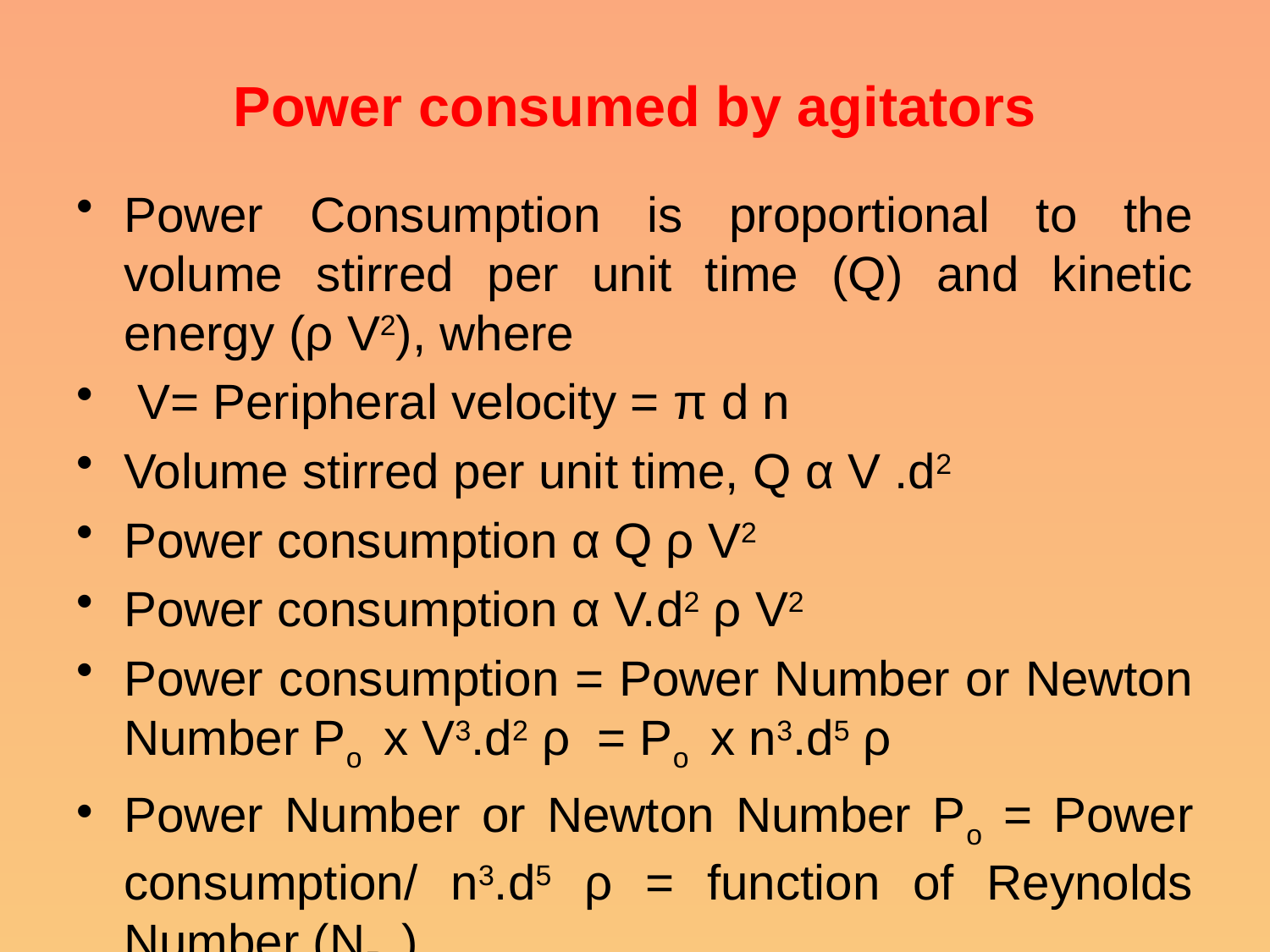

# Power consumed by agitators
Power Consumption is proportional to the volume stirred per unit time (Q) and kinetic energy (ρ V2), where
 V= Peripheral velocity = π d n
Volume stirred per unit time, Q α V .d2
Power consumption α Q ρ V2
Power consumption α V.d2 ρ V2
Power consumption = Power Number or Newton Number Po  x V3.d2 ρ  = Po  x n3.d5 ρ
Power Number or Newton Number Po = Power consumption/ n3.d5 ρ = function of Reynolds Number (NRe)